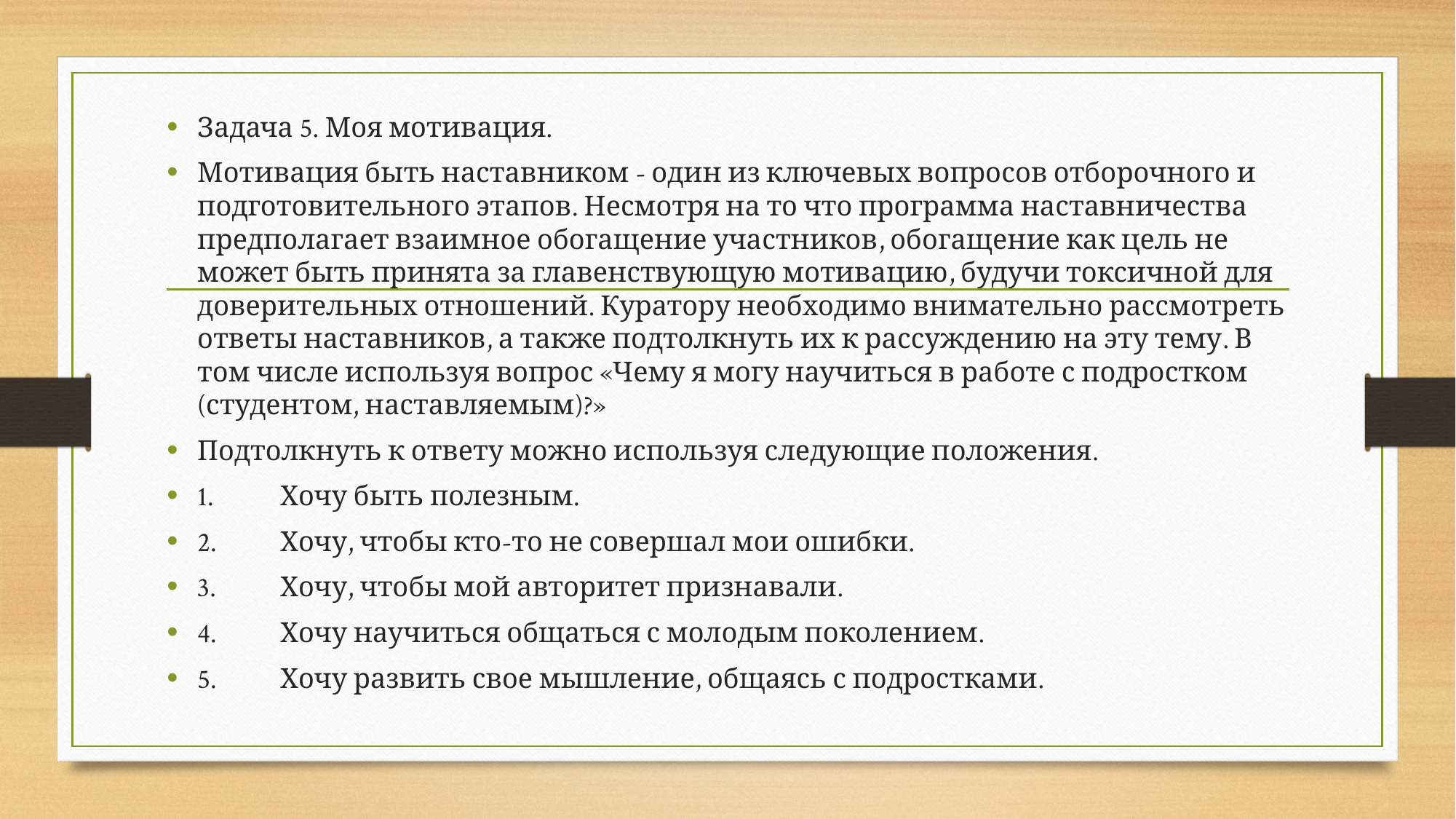

Задача 5. Моя мотивация.
Мотивация быть наставником - один из ключевых вопросов отборочного и подготовительного этапов. Несмотря на то что программа наставничества предполагает взаимное обогащение участников, обогащение как цель не может быть принята за главенствующую мотивацию, будучи токсичной для доверительных отношений. Куратору необходимо внимательно рассмотреть ответы наставников, а также подтолкнуть их к рассуждению на эту тему. В том числе используя вопрос «Чему я могу научиться в работе с подростком (студентом, наставляемым)?»
Подтолкнуть к ответу можно используя следующие положения.
1.	Хочу быть полезным.
2.	Хочу, чтобы кто-то не совершал мои ошибки.
3.	Хочу, чтобы мой авторитет признавали.
4.	Хочу научиться общаться с молодым поколением.
5.	Хочу развить свое мышление, общаясь с подростками.